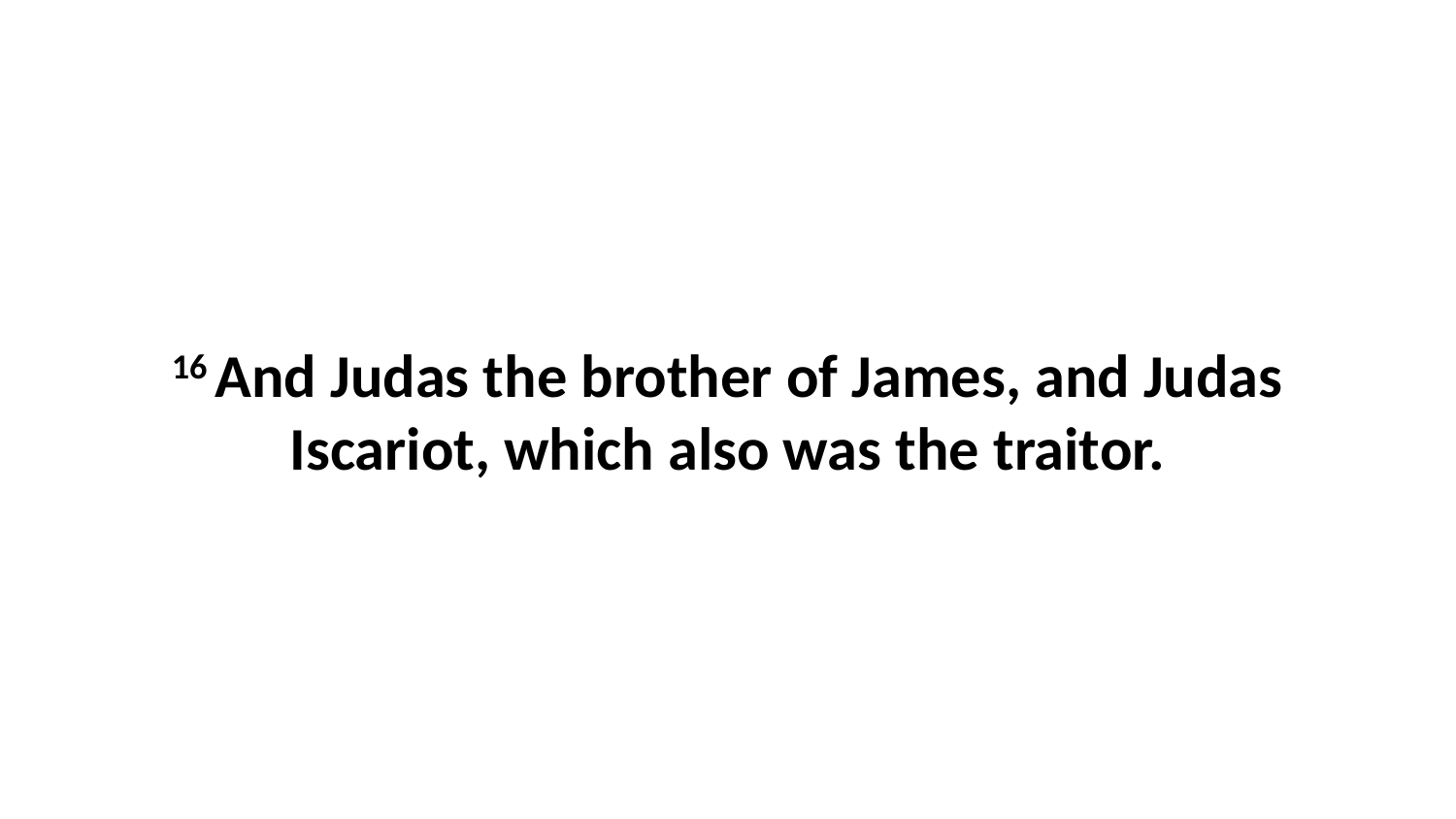

16 And Judas the brother of James, and Judas Iscariot, which also was the traitor.